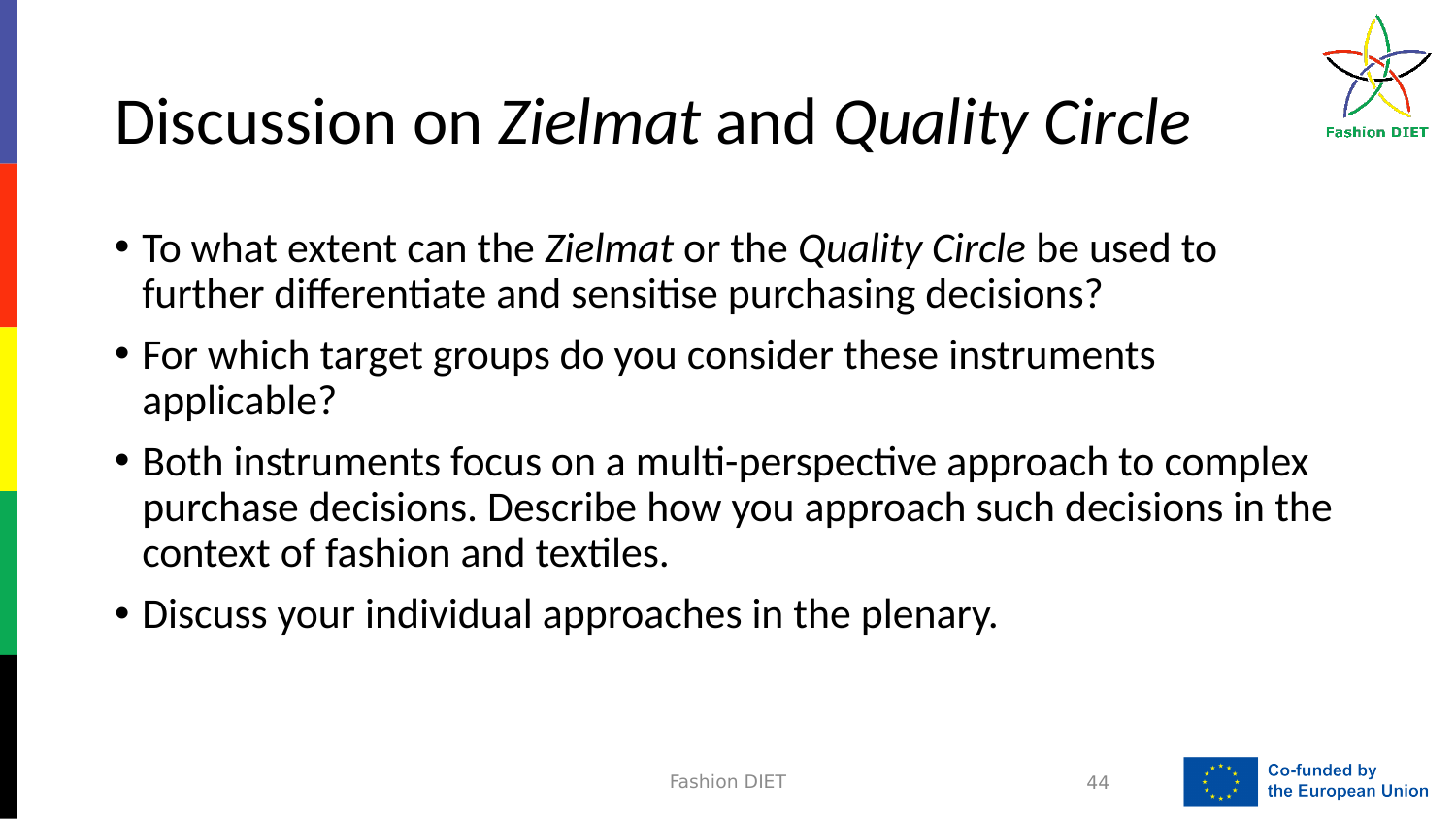

# Discussion on Zielmat and Quality Circle
To what extent can the Zielmat or the Quality Circle be used to further differentiate and sensitise purchasing decisions?
For which target groups do you consider these instruments applicable?
Both instruments focus on a multi-perspective approach to complex purchase decisions. Describe how you approach such decisions in the context of fashion and textiles.
Discuss your individual approaches in the plenary.
Fashion DIET
44